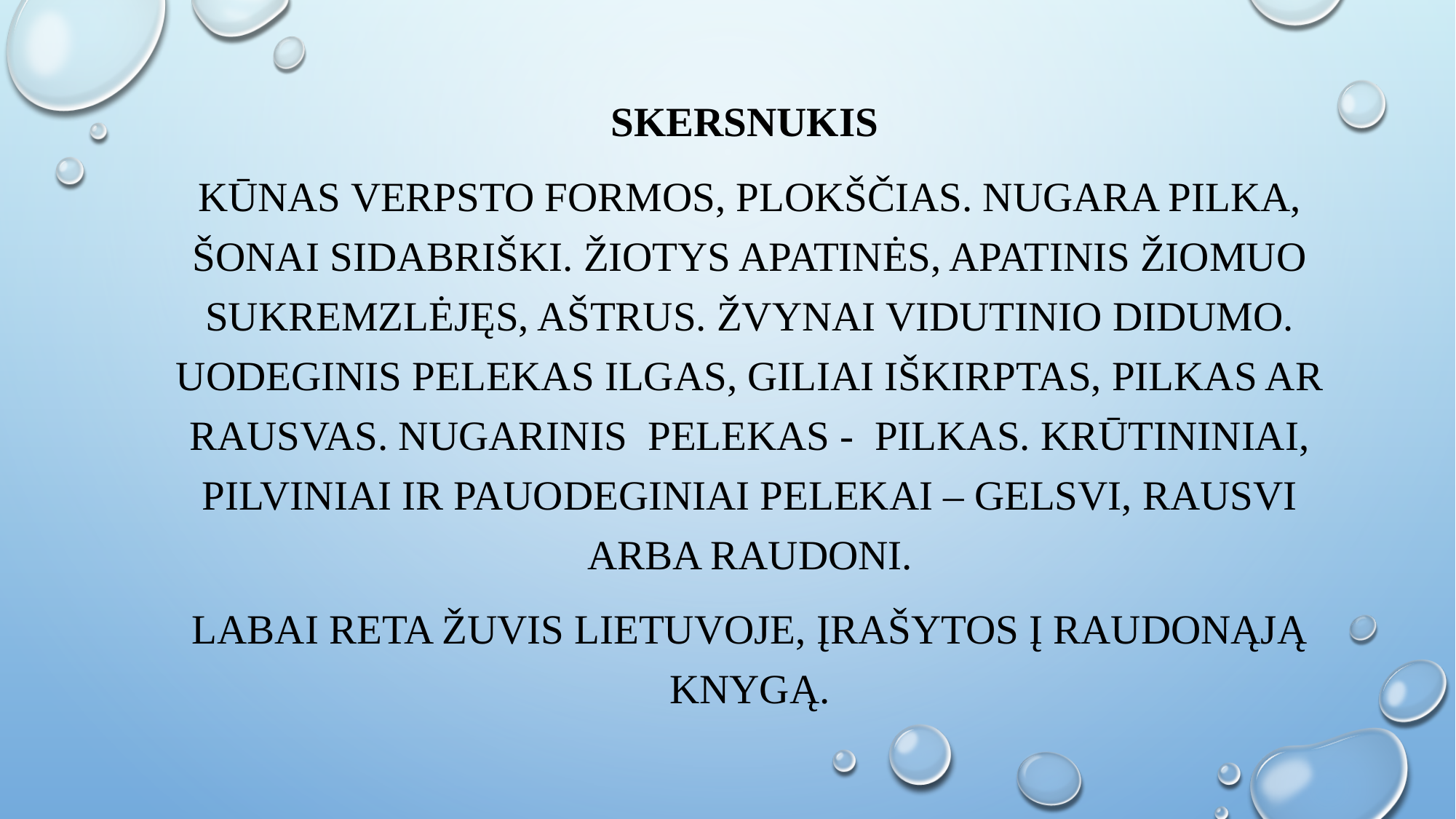

Skersnukis
Kūnas verpsto formos, plokščias. Nugara pilka, šonai sidabriški. Žiotys apatinės, apatinis žiomuo sukremzlėjęs, aštrus. Žvynai vidutinio didumo. uodeginis pelekas ilgas, giliai iškirptas, pilkas ar rausvas. Nugarinis  pelekas -  pilkas. krūtininiai, pilviniai ir pauodeginiai pelekai – gelsvi, rausvi arba raudoni.
labai reta žuvis lietuvoje, įrašytos į raudonąją knygą.